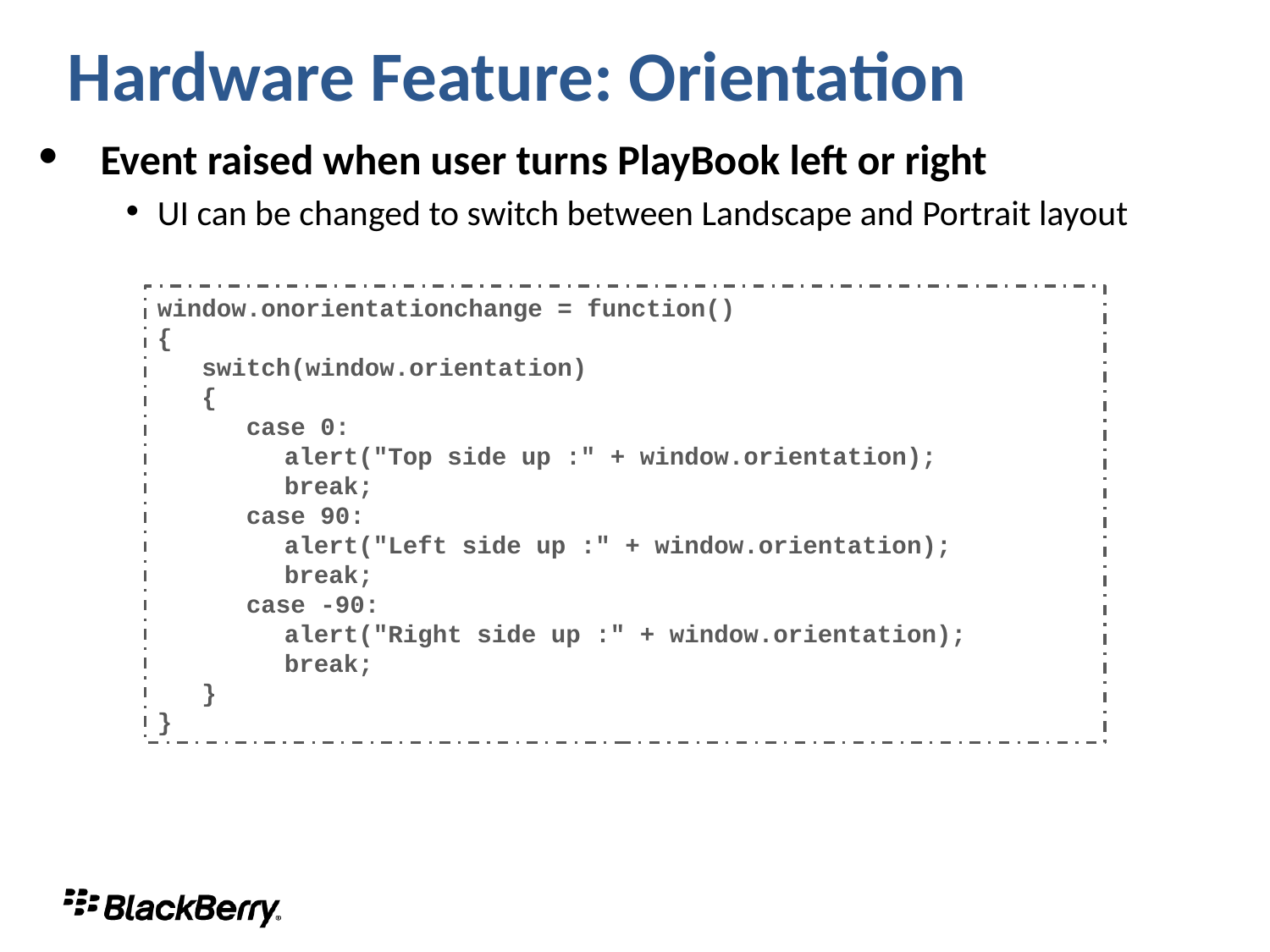

Hardware Feature: Orientation
Event raised when user turns PlayBook left or right
UI can be changed to switch between Landscape and Portrait layout

window.onorientationchange = function()
{
   switch(window.orientation)
   {
      case 0:
	alert("Top side up :" + window.orientation);
	break;
      case 90:
	alert("Left side up :" + window.orientation);
	break;
      case -90:
	alert("Right side up :" + window.orientation);
	break;
   }
}